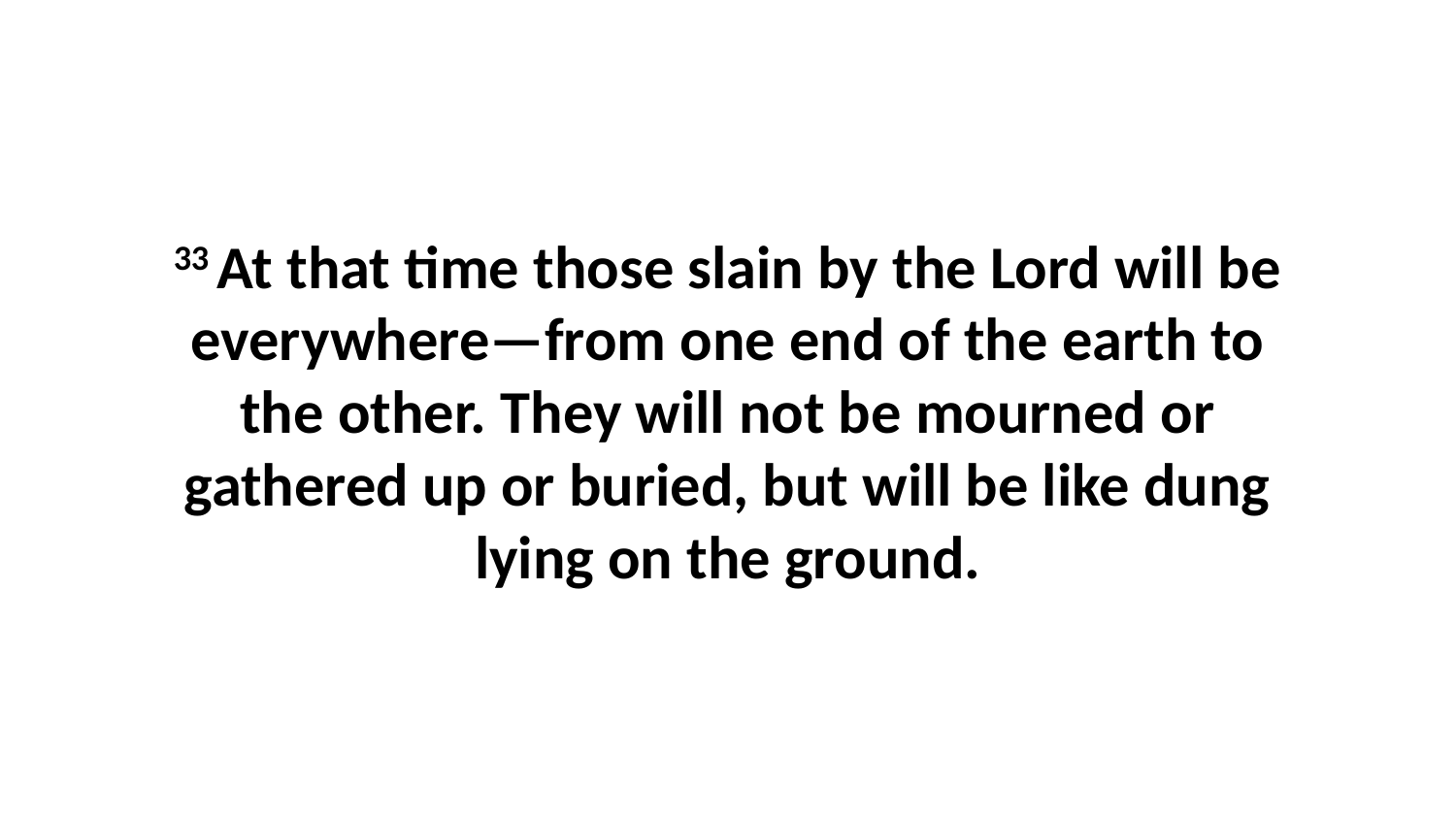

33 At that time those slain by the Lord will be everywhere—from one end of the earth to the other. They will not be mourned or gathered up or buried, but will be like dung lying on the ground.